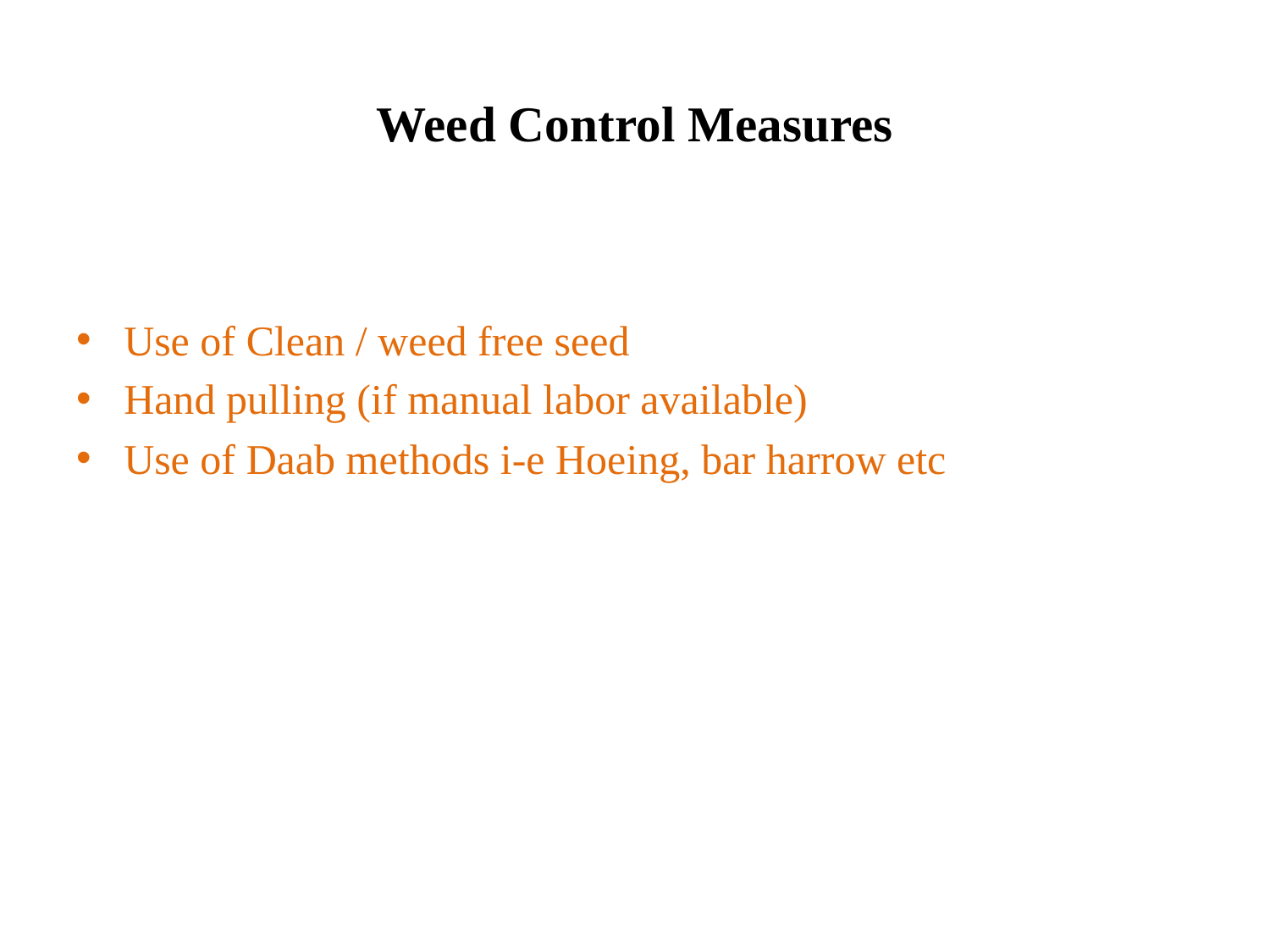

# Weed Control Measures
Use of Clean / weed free seed
Hand pulling (if manual labor available)
Use of Daab methods i-e Hoeing, bar harrow etc